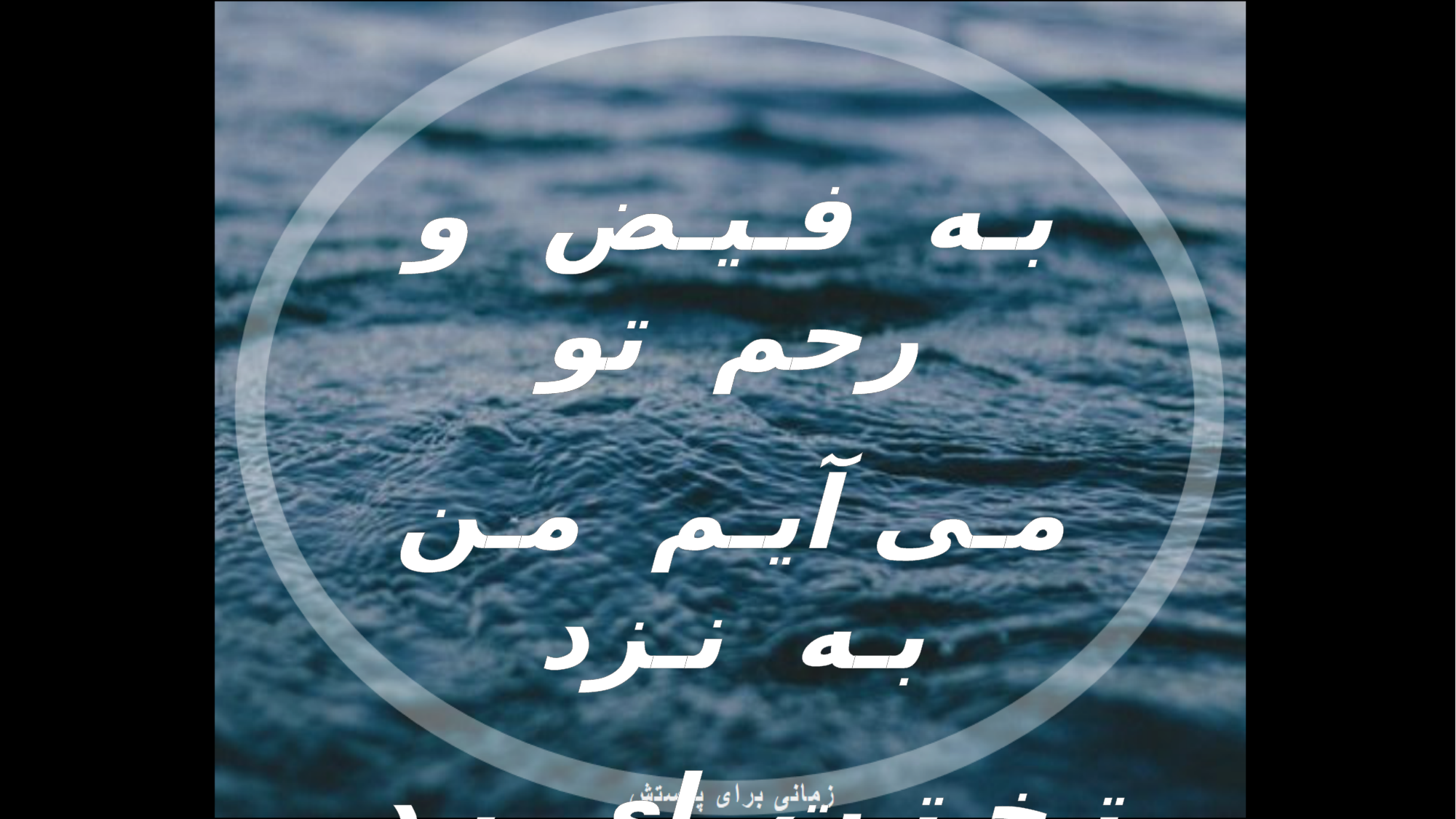

بـه  فـیـض  و  رحم  تو

مـی آیـم  مـن  بـه  نـزد

تـخـتـت  ای  پـدر